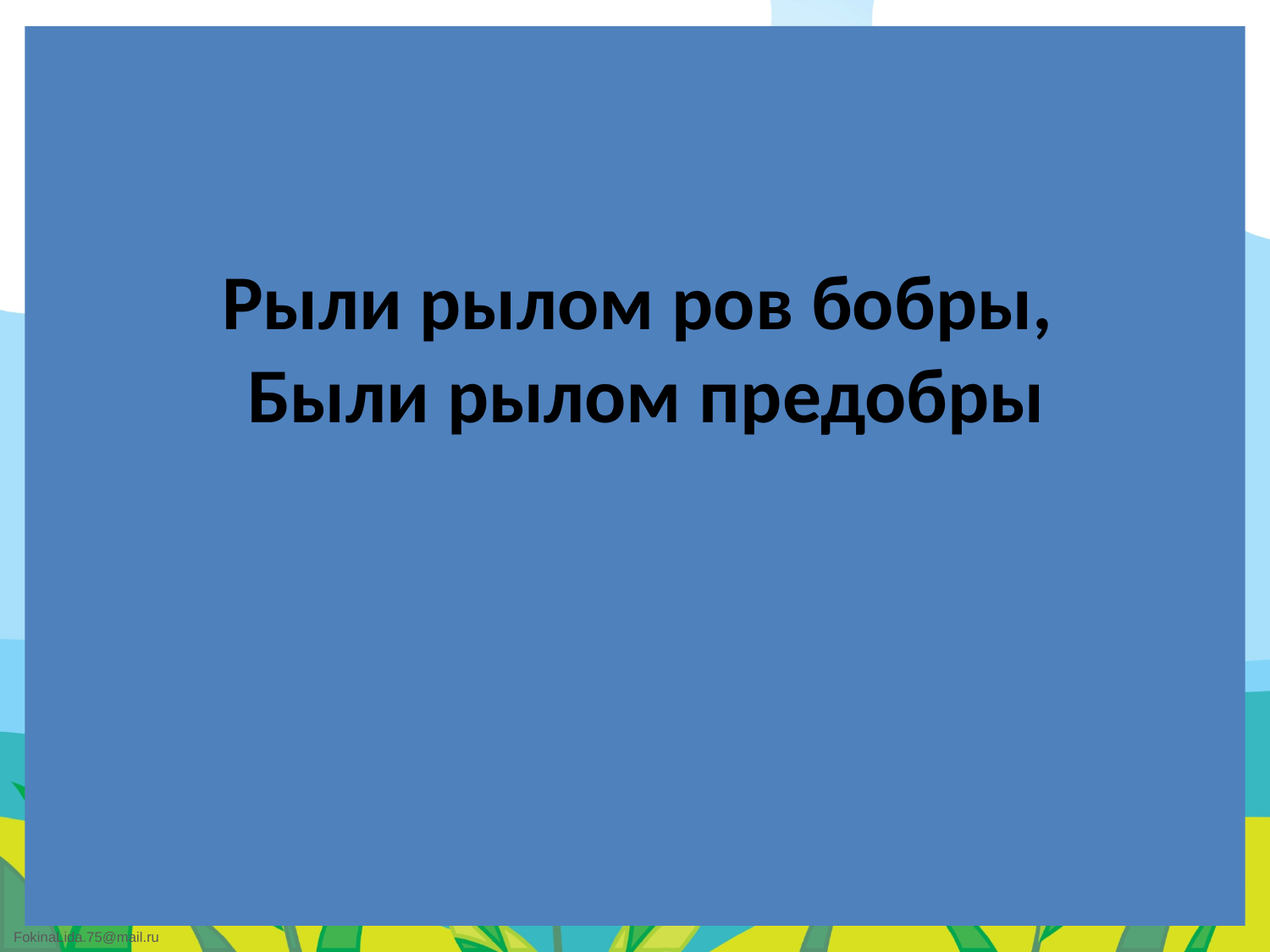

# Рыли рылом ров бобры, Были рылом предобры